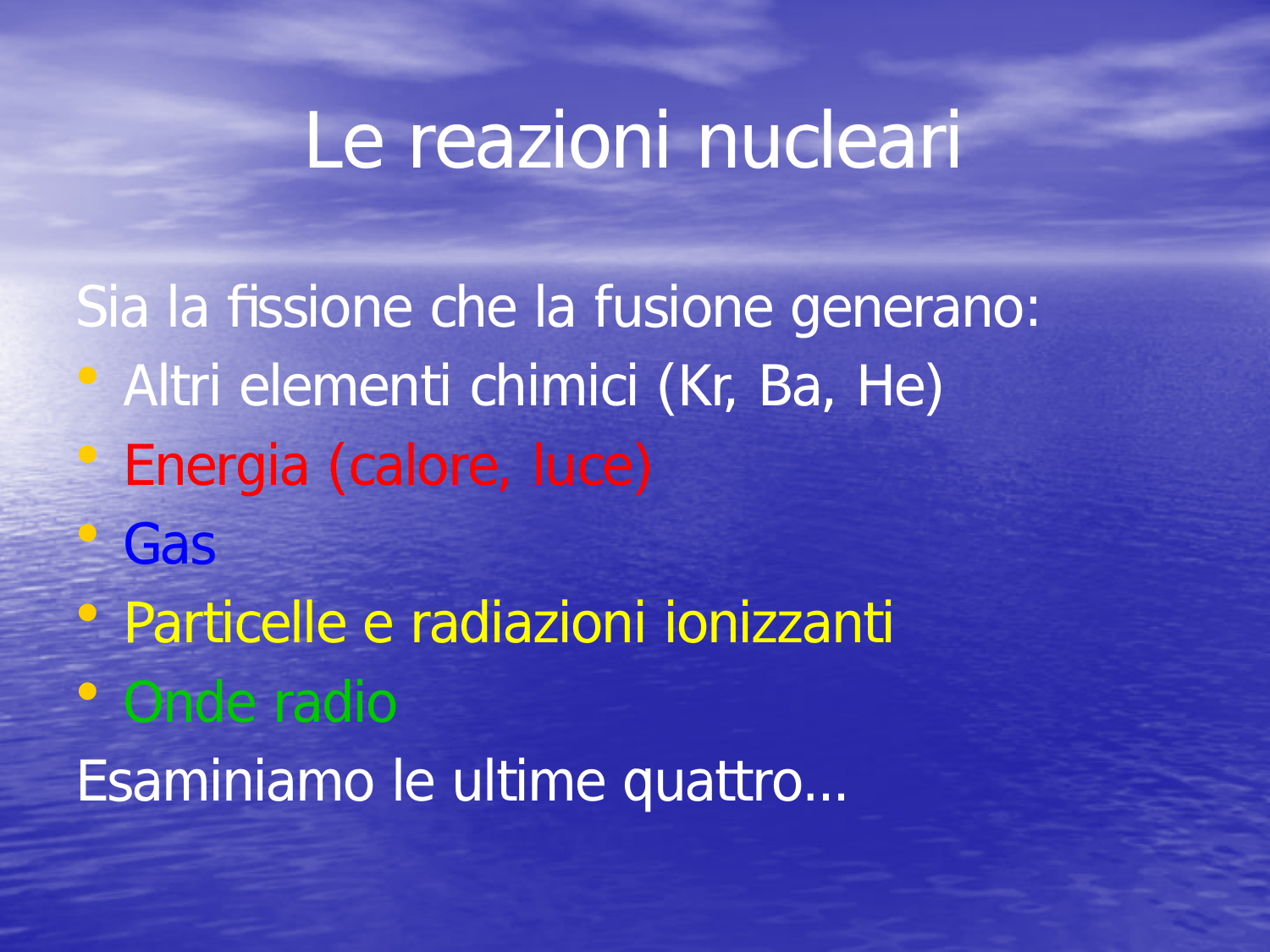

# Le reazioni nucleari
Sia la fissione che la fusione generano:
Altri elementi chimici (Kr, Ba, He)
Energia (calore, luce)
Gas
Particelle e radiazioni ionizzanti
Onde radio
Esaminiamo le ultime quattro…